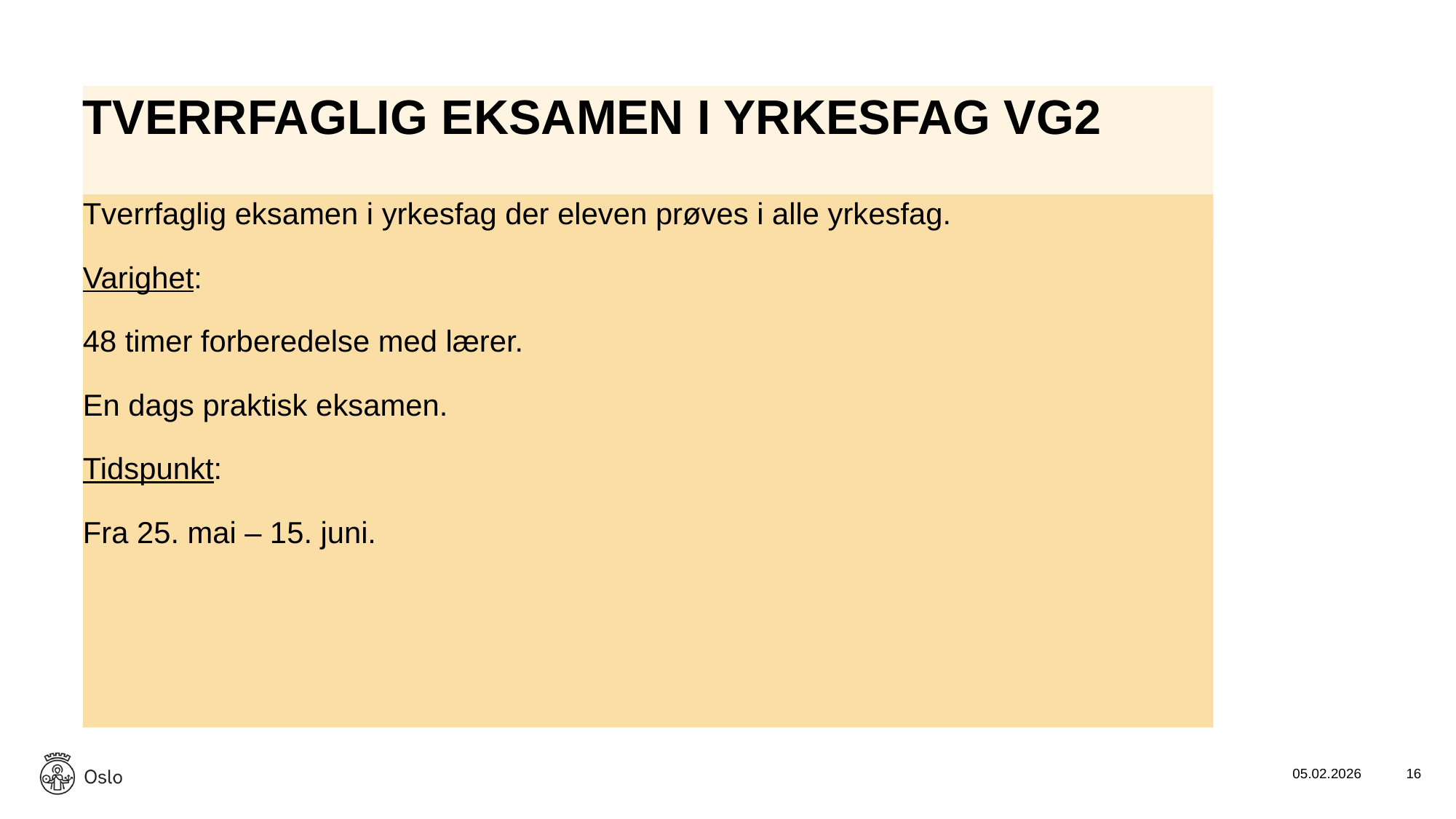

# TVERRFAGLIG EKSAMEN I YRKESFAG VG2
Tverrfaglig eksamen i yrkesfag der eleven prøves i alle yrkesfag.
Varighet:
48 timer forberedelse med lærer.
En dags praktisk eksamen.
Tidspunkt:
Fra 25. mai – 15. juni.

05.02.2026
16